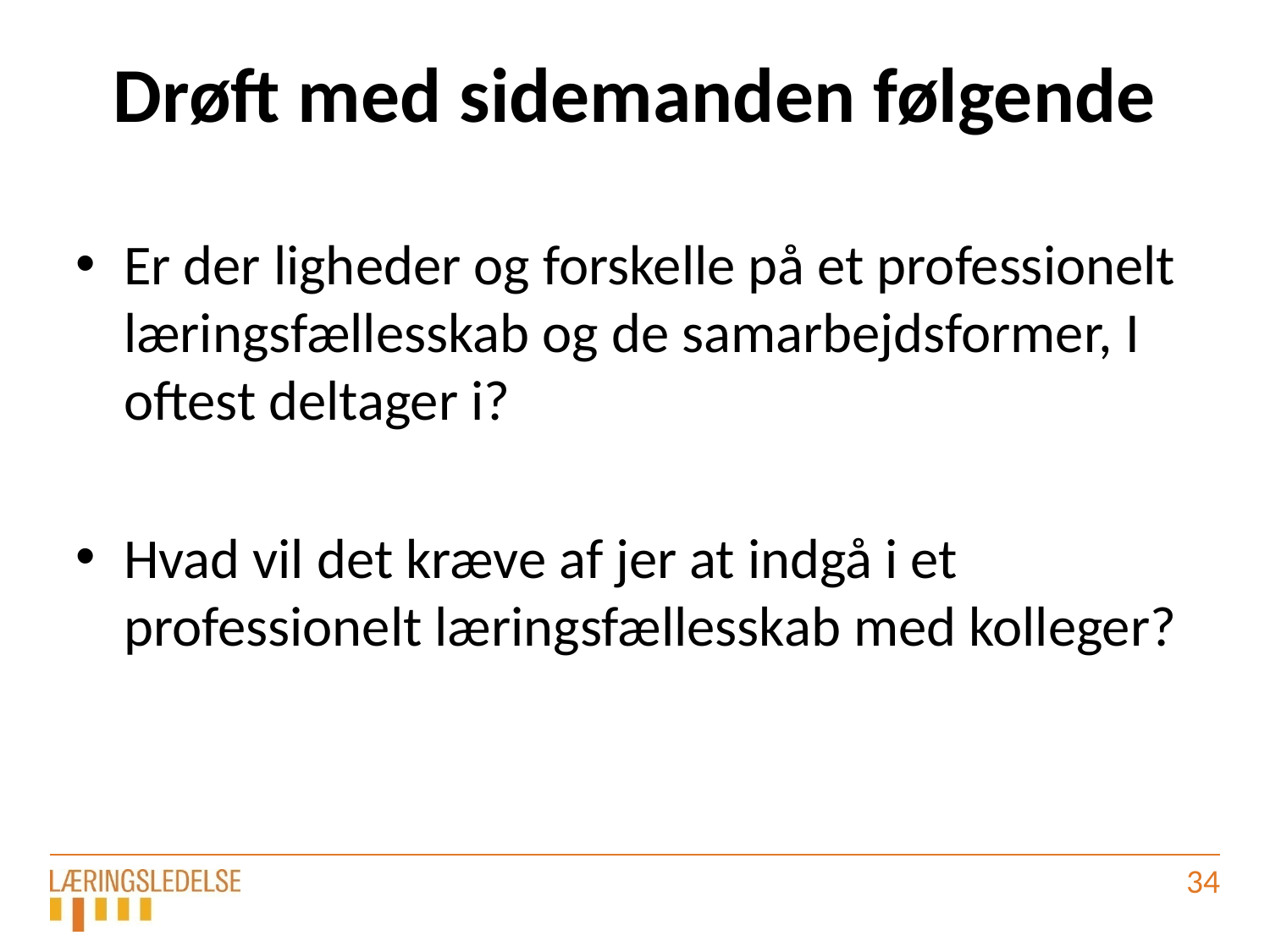

# Drøft med sidemanden følgende
Er der ligheder og forskelle på et professionelt læringsfællesskab og de samarbejdsformer, I oftest deltager i?

Hvad vil det kræve af jer at indgå i et professionelt læringsfællesskab med kolleger?

34